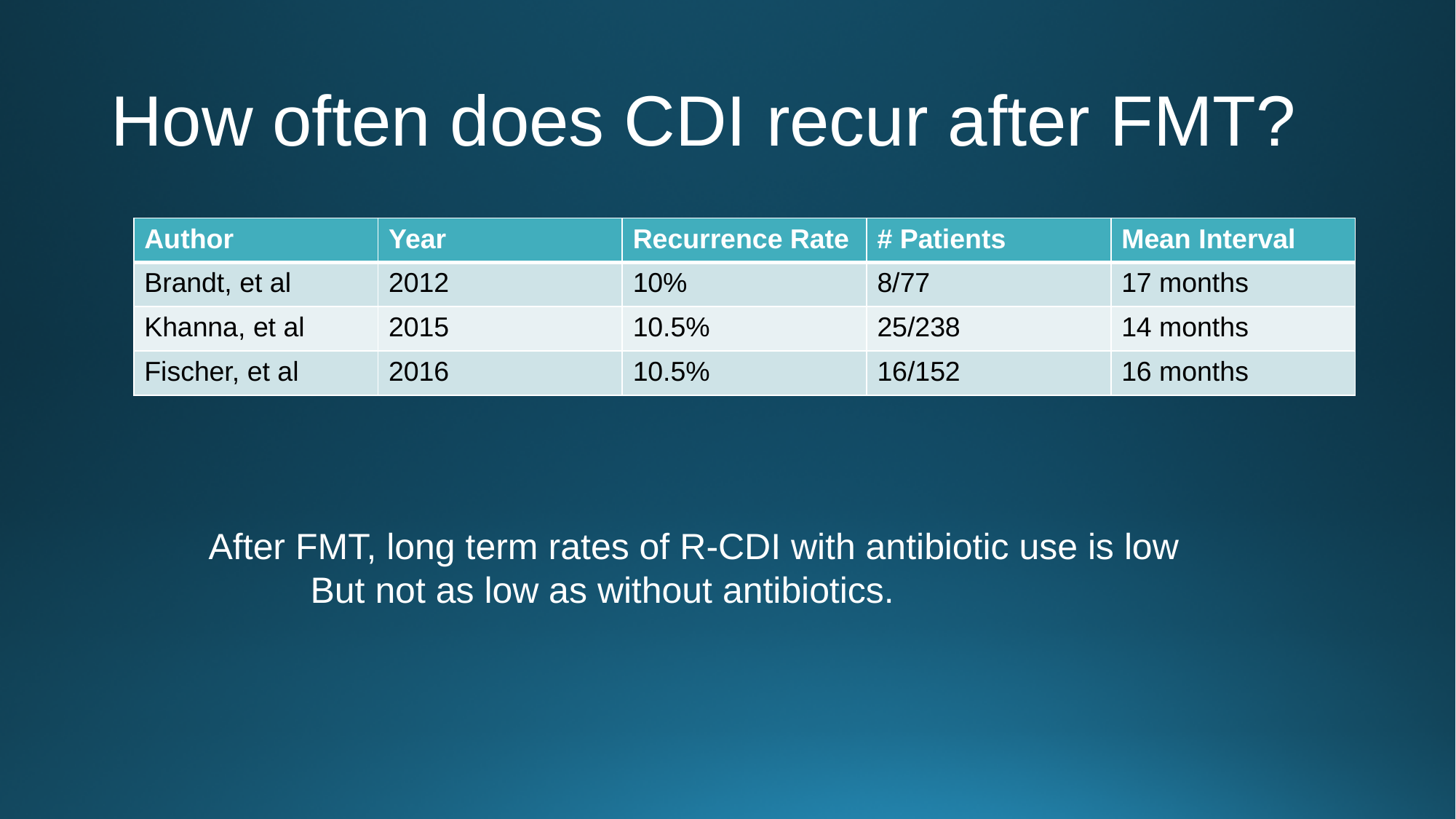

# How often does CDI recur after FMT?
| Author | Year | Recurrence Rate | # Patients | Mean Interval |
| --- | --- | --- | --- | --- |
| Brandt, et al | 2012 | 10% | 8/77 | 17 months |
| Khanna, et al | 2015 | 10.5% | 25/238 | 14 months |
| Fischer, et al | 2016 | 10.5% | 16/152 | 16 months |
After FMT, long term rates of R-CDI with antibiotic use is low
          But not as low as without antibiotics.